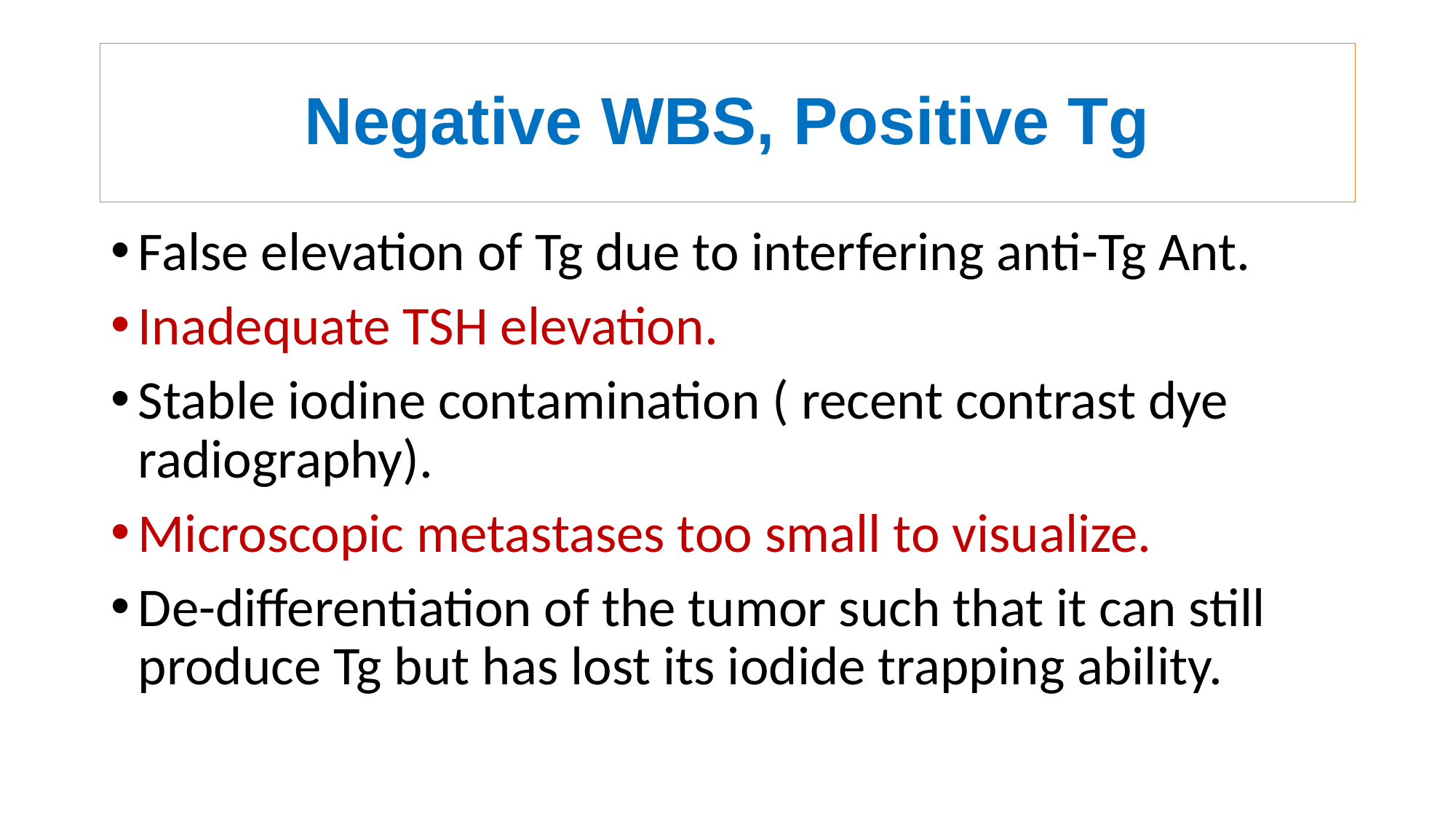

# Negative WBS, Positive Tg
False elevation of Tg due to interfering anti-Tg Ant.
Inadequate TSH elevation.
Stable iodine contamination ( recent contrast dye radiography).
Microscopic metastases too small to visualize.
De-differentiation of the tumor such that it can still produce Tg but has lost its iodide trapping ability.